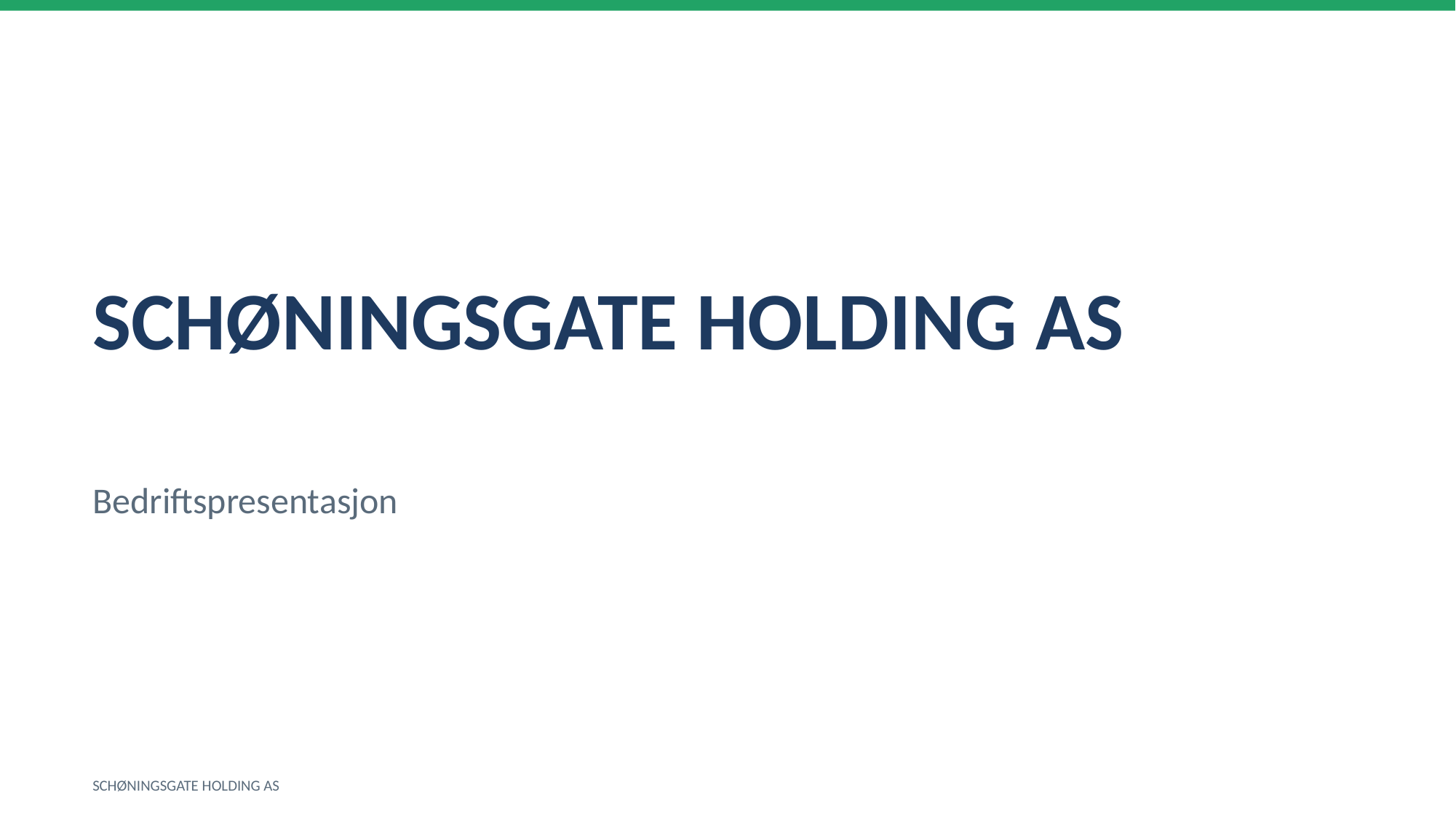

SCHØNINGSGATE HOLDING AS
Bedriftspresentasjon
SCHØNINGSGATE HOLDING AS